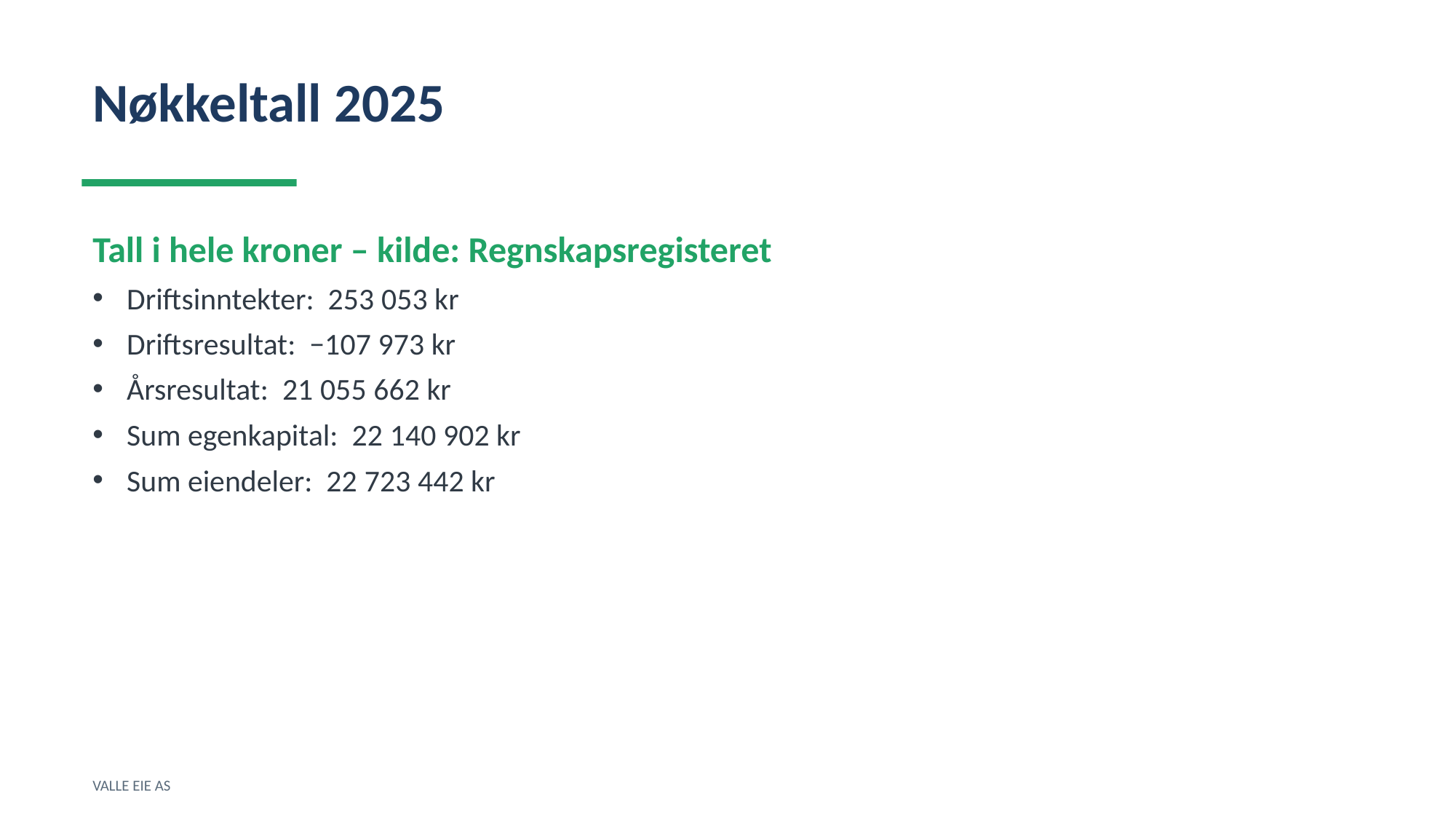

Nøkkeltall 2025

Tall i hele kroner – kilde: Regnskapsregisteret
Driftsinntekter:  253 053 kr
Driftsresultat:  −107 973 kr
Årsresultat:  21 055 662 kr
Sum egenkapital:  22 140 902 kr
Sum eiendeler:  22 723 442 kr
VALLE EIE AS